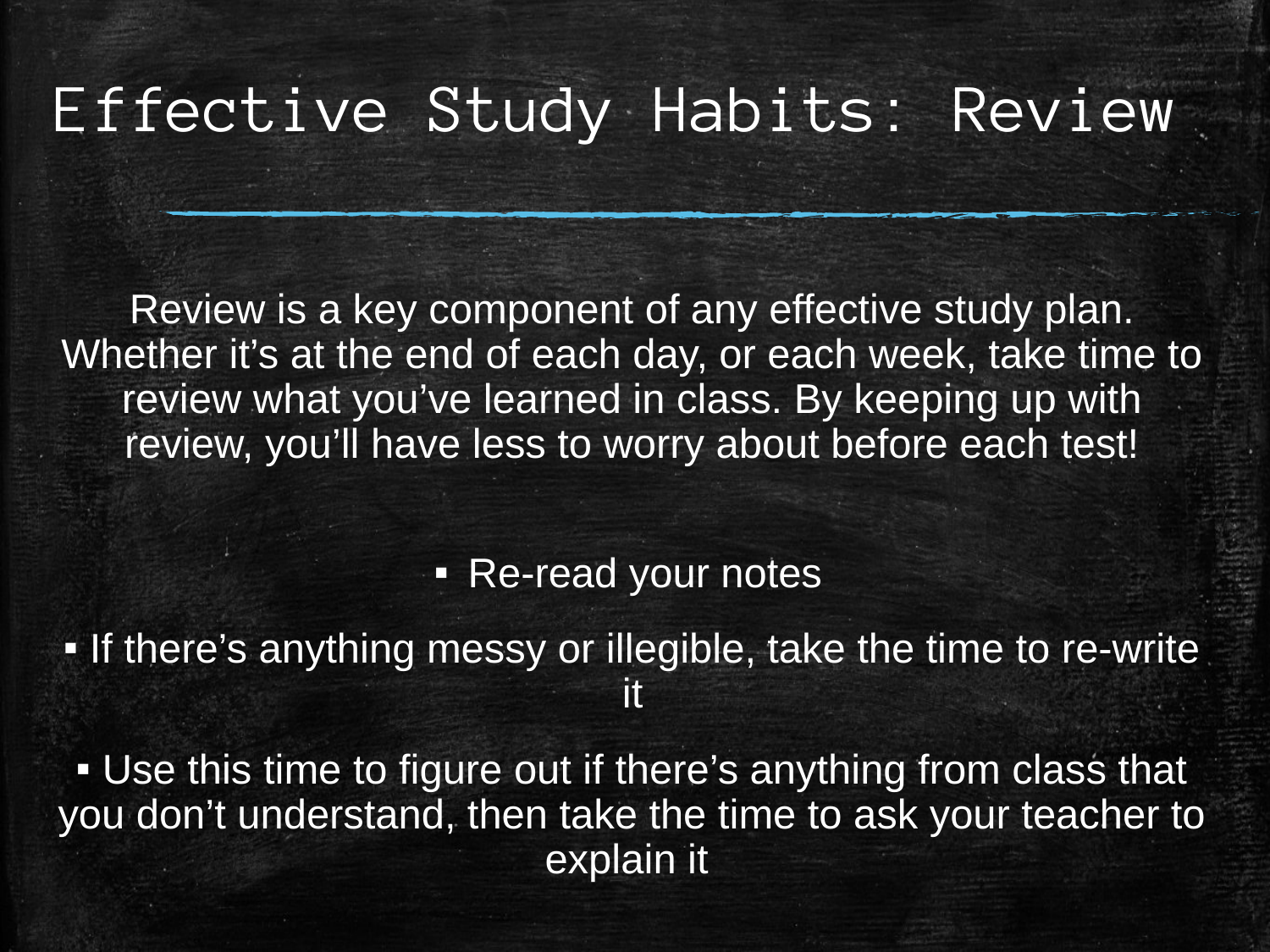

# Effective Study Habits: Review
Review is a key component of any effective study plan. Whether it’s at the end of each day, or each week, take time to review what you’ve learned in class. By keeping up with review, you’ll have less to worry about before each test!

 Re-read your notes
 If there’s anything messy or illegible, take the time to re-write it
 Use this time to figure out if there’s anything from class that you don’t understand, then take the time to ask your teacher to explain it